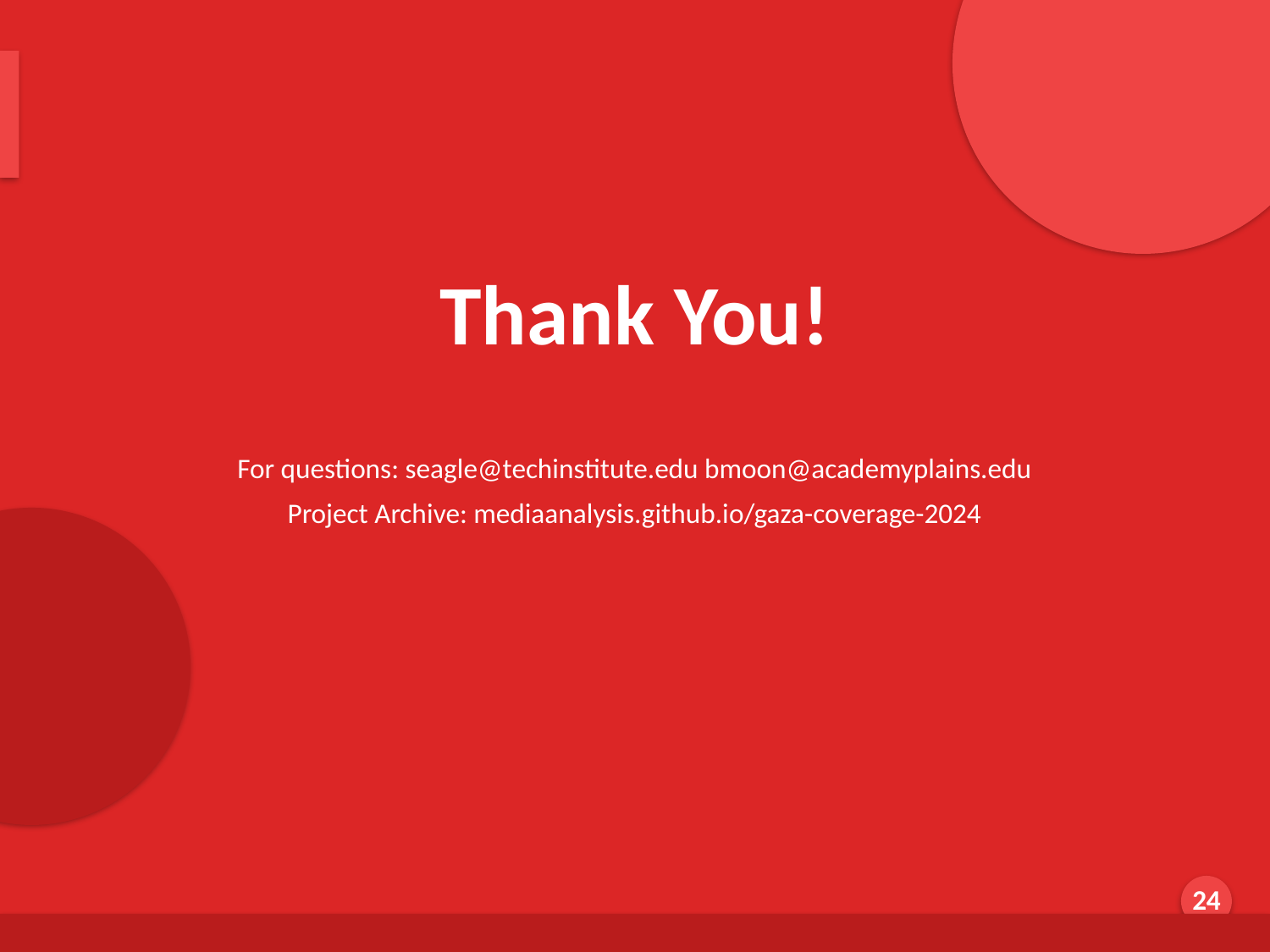

Thank You
Thank You!
For questions: seagle@techinstitute.edu bmoon@academyplains.edu
Project Archive: mediaanalysis.github.io/gaza-coverage-2024

Generated by AI Scholar Frontier

24